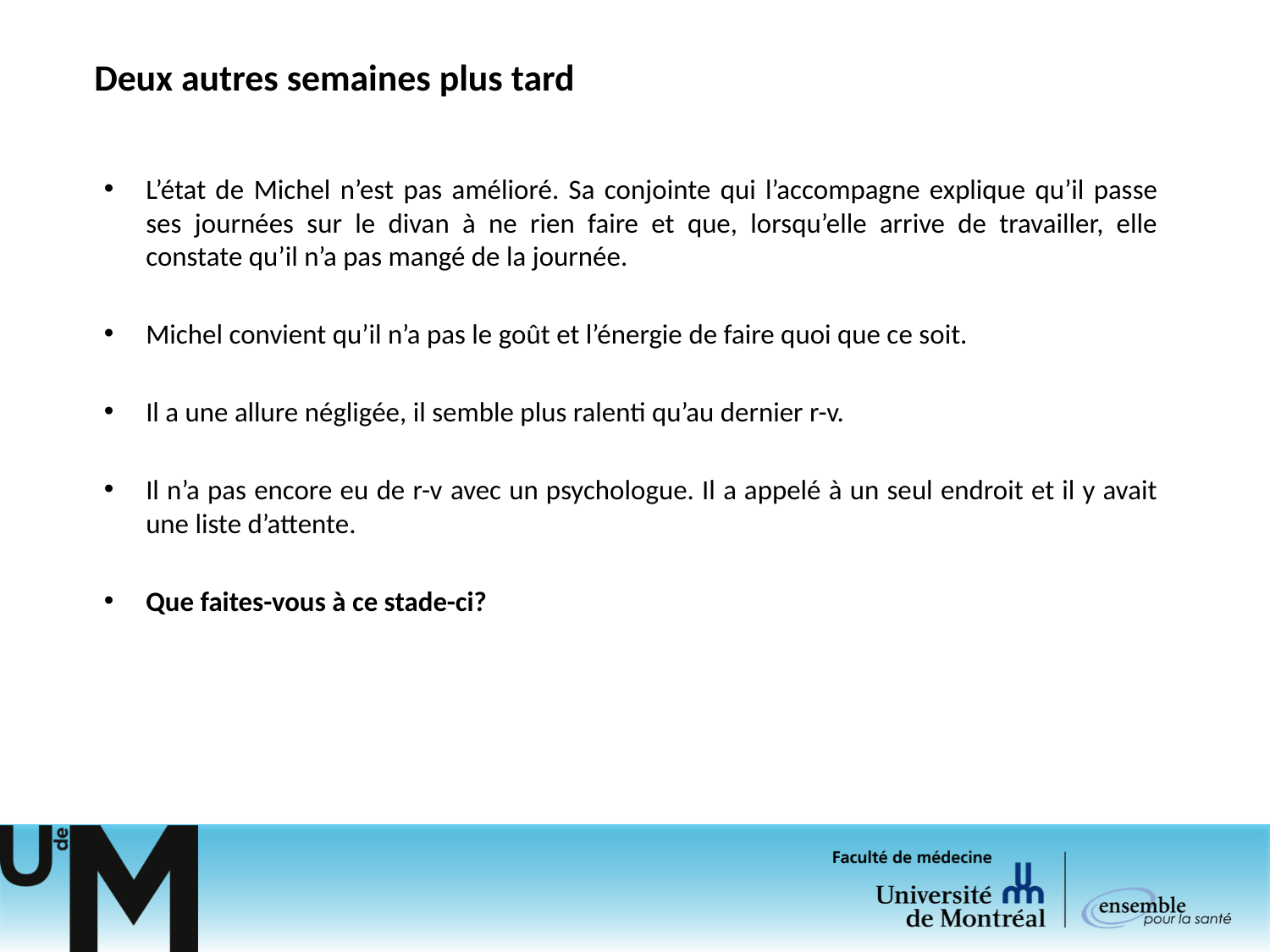

# Deux autres semaines plus tard
L’état de Michel n’est pas amélioré. Sa conjointe qui l’accompagne explique qu’il passe ses journées sur le divan à ne rien faire et que, lorsqu’elle arrive de travailler, elle constate qu’il n’a pas mangé de la journée.

Michel convient qu’il n’a pas le goût et l’énergie de faire quoi que ce soit.

Il a une allure négligée, il semble plus ralenti qu’au dernier r-v.

Il n’a pas encore eu de r-v avec un psychologue. Il a appelé à un seul endroit et il y avait une liste d’attente.

Que faites-vous à ce stade-ci?